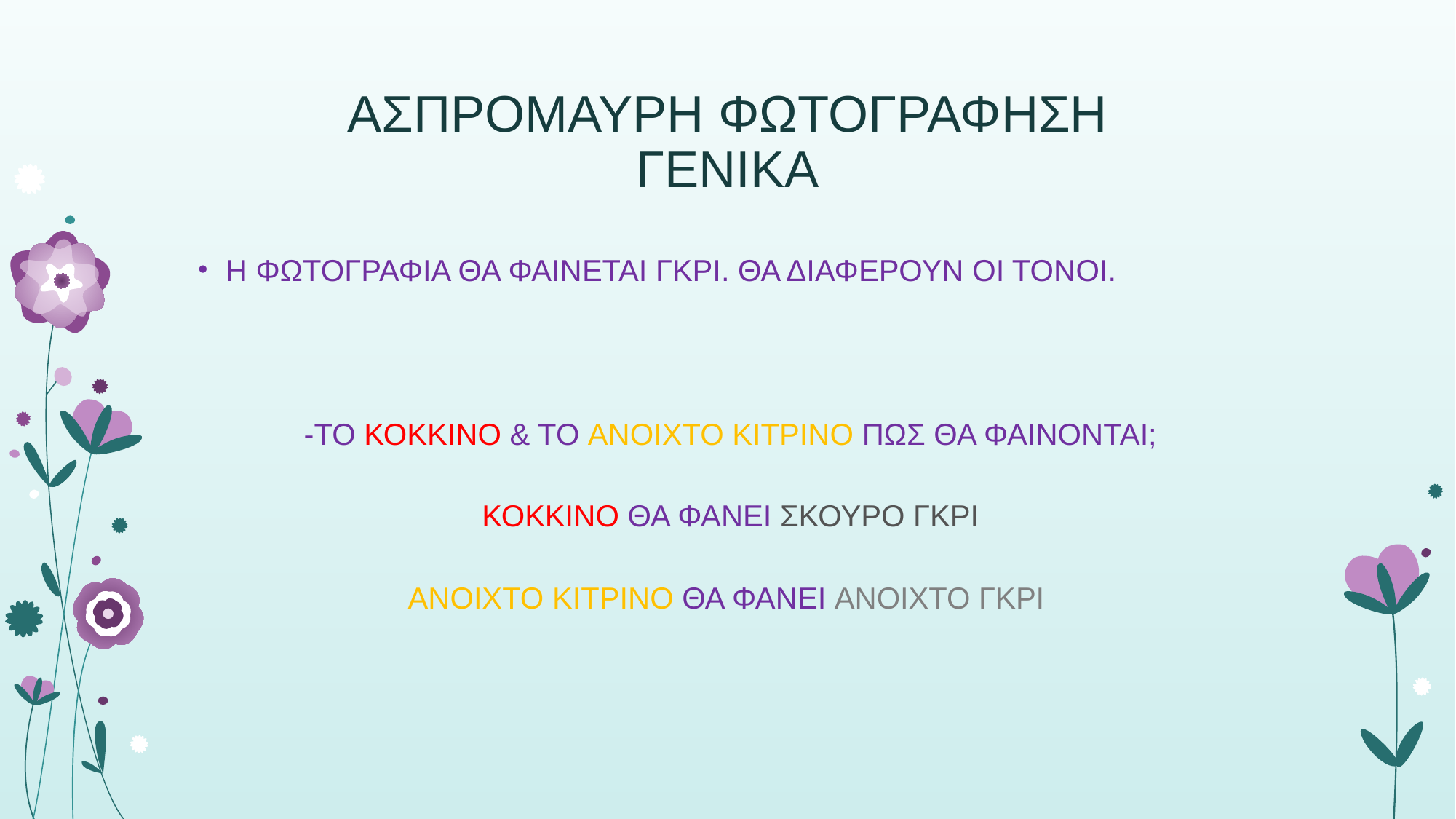

# ΑΣΠΡΟΜΑΥΡΗ ΦΩΤΟΓΡΑΦΗΣΗ ΓΕΝΙΚΑ
Η ΦΩΤΟΓΡΑΦΙΑ ΘΑ ΦΑΙΝΕΤΑΙ ΓΚΡΙ. ΘΑ ΔΙΑΦΕΡΟΥΝ ΟΙ ΤΟΝΟΙ.

-ΤΟ ΚΟΚΚΙΝΟ & ΤΟ ΑΝΟΙΧΤΟ ΚΙΤΡΙΝΟ ΠΩΣ ΘΑ ΦΑΙΝΟΝΤΑΙ;
ΚΟΚΚΙΝΟ ΘΑ ΦΑΝΕΙ ΣΚΟΥΡΟ ΓΚΡΙ
ΑΝΟΙΧΤΟ ΚΙΤΡΙΝΟ ΘΑ ΦΑΝΕΙ ΑΝΟΙΧΤΟ ΓΚΡΙ